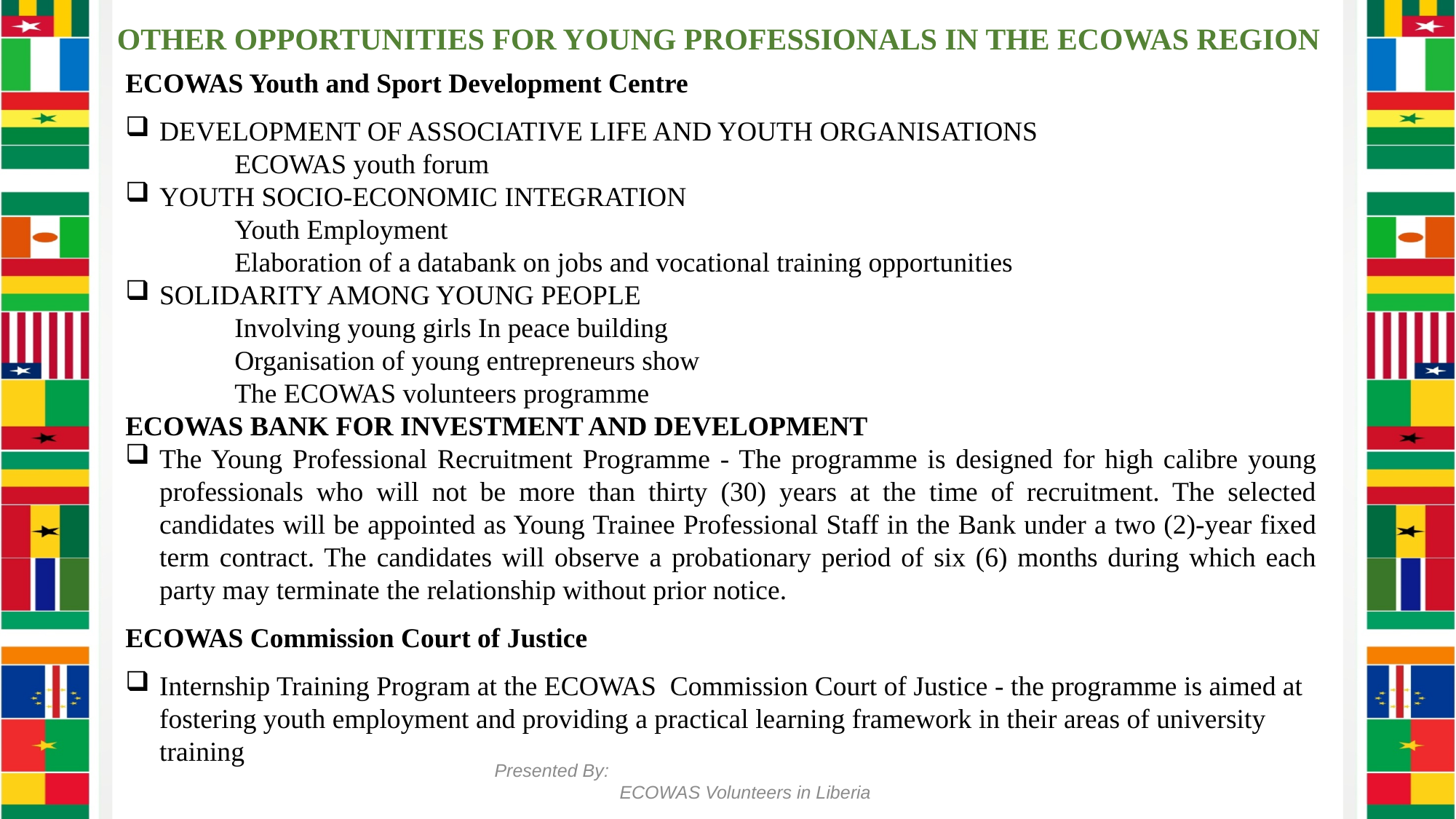

OTHER OPPORTUNITIES FOR YOUNG PROFESSIONALS IN THE ECOWAS REGION
ECOWAS Youth and Sport Development Centre
DEVELOPMENT OF ASSOCIATIVE LIFE AND YOUTH ORGANISATIONS
	ECOWAS youth forum
YOUTH SOCIO-ECONOMIC INTEGRATION
	Youth Employment
	Elaboration of a databank on jobs and vocational training opportunities
SOLIDARITY AMONG YOUNG PEOPLE
	Involving young girls In peace building
	Organisation of young entrepreneurs show
	The ECOWAS volunteers programme
ECOWAS BANK FOR INVESTMENT AND DEVELOPMENT
The Young Professional Recruitment Programme - The programme is designed for high calibre young professionals who will not be more than thirty (30) years at the time of recruitment. The selected candidates will be appointed as Young Trainee Professional Staff in the Bank under a two (2)-year fixed term contract. The candidates will observe a probationary period of six (6) months during which each party may terminate the relationship without prior notice.
ECOWAS Commission Court of Justice
Internship Training Program at the ECOWAS  Commission Court of Justice - the programme is aimed at fostering youth employment and providing a practical learning framework in their areas of university training

Presented By:                                                                             ECOWAS Volunteers in Liberia